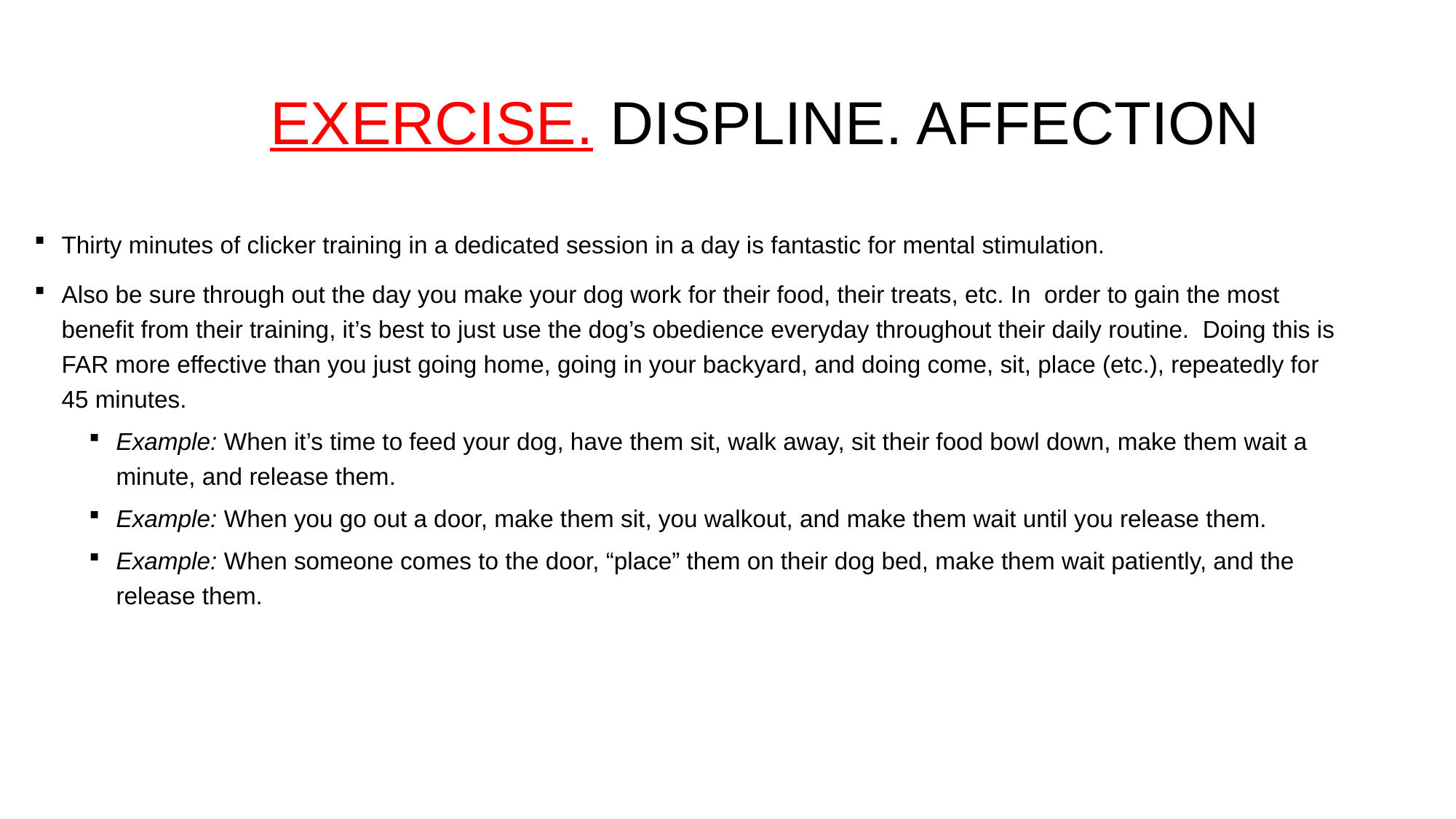

EXERCISE. DISPLINE. AFFECTION
Thirty minutes of clicker training in a dedicated session in a day is fantastic for mental stimulation.
Also be sure through out the day you make your dog work for their food, their treats, etc. In  order to gain the most benefit from their training, it’s best to just use the dog’s obedience everyday throughout their daily routine.  Doing this is FAR more effective than you just going home, going in your backyard, and doing come, sit, place (etc.), repeatedly for 45 minutes.
Example: When it’s time to feed your dog, have them sit, walk away, sit their food bowl down, make them wait a minute, and release them.
Example: When you go out a door, make them sit, you walkout, and make them wait until you release them.
Example: When someone comes to the door, “place” them on their dog bed, make them wait patiently, and the release them.